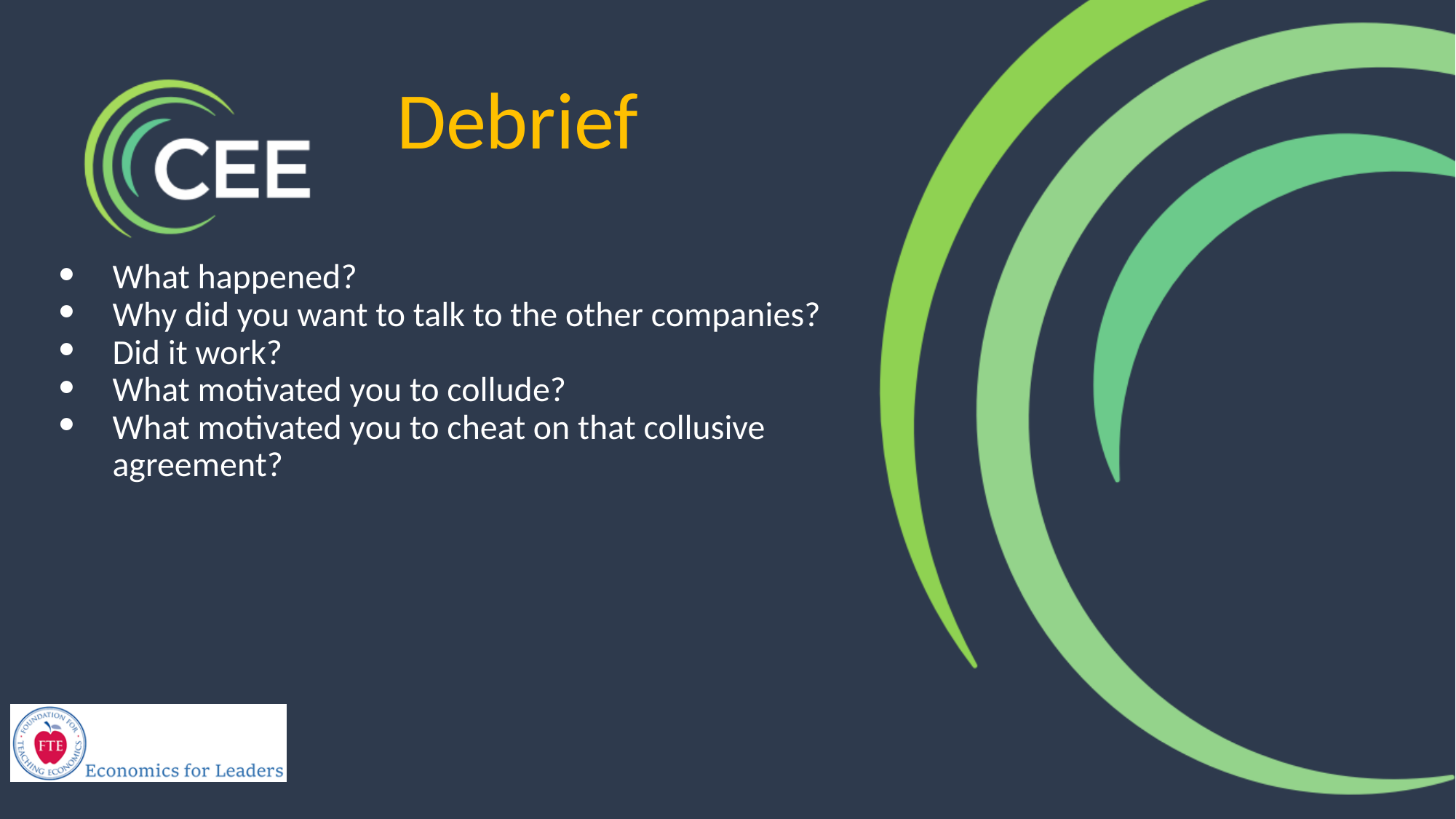

# Debrief
What happened?
Why did you want to talk to the other companies?
Did it work?
What motivated you to collude?
What motivated you to cheat on that collusive agreement?